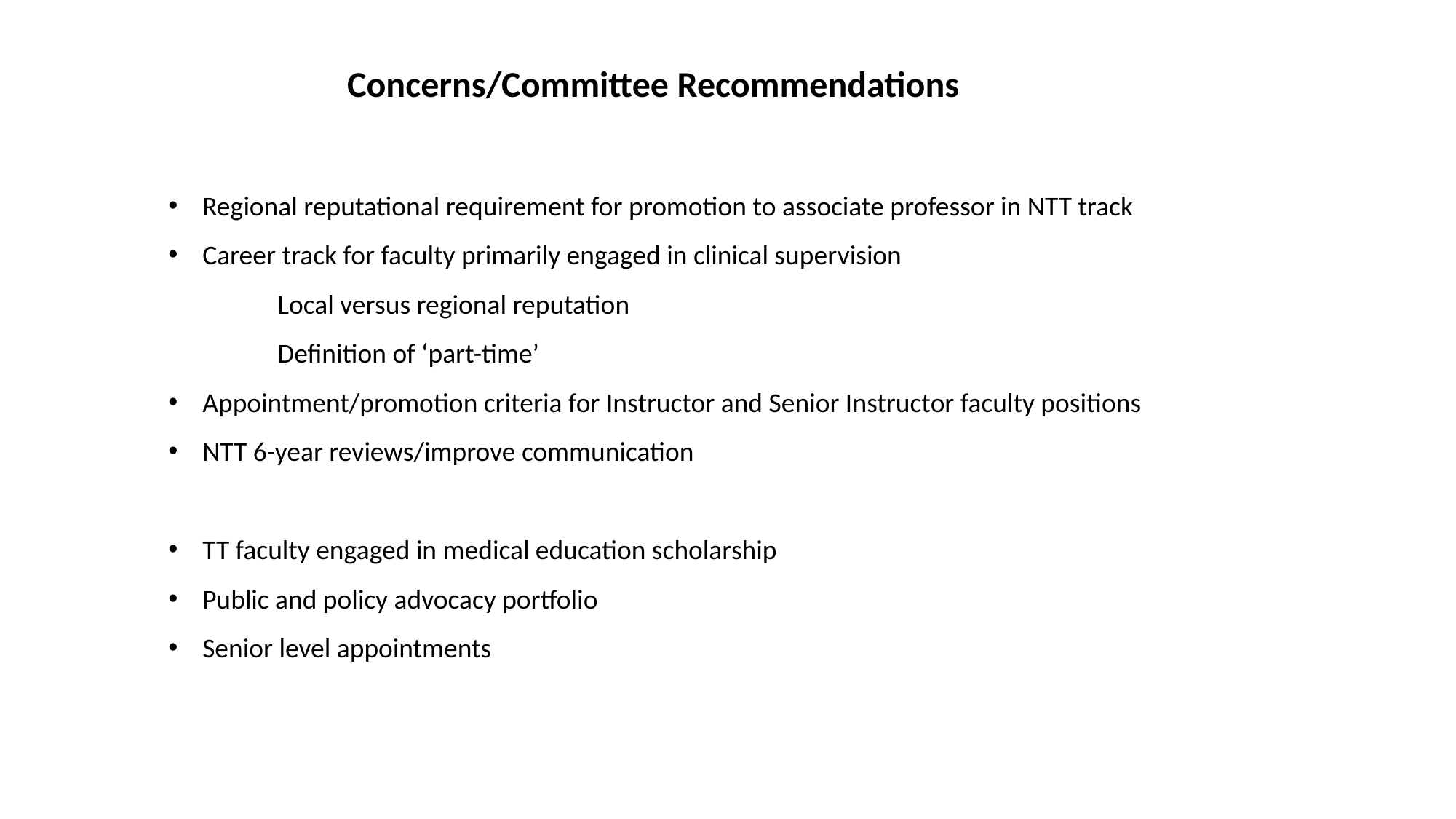

Concerns/Committee Recommendations

Regional reputational requirement for promotion to associate professor in NTT track
Career track for faculty primarily engaged in clinical supervision
	Local versus regional reputation
	Definition of ‘part-time’
Appointment/promotion criteria for Instructor and Senior Instructor faculty positions
NTT 6-year reviews/improve communication

TT faculty engaged in medical education scholarship
Public and policy advocacy portfolio
Senior level appointments